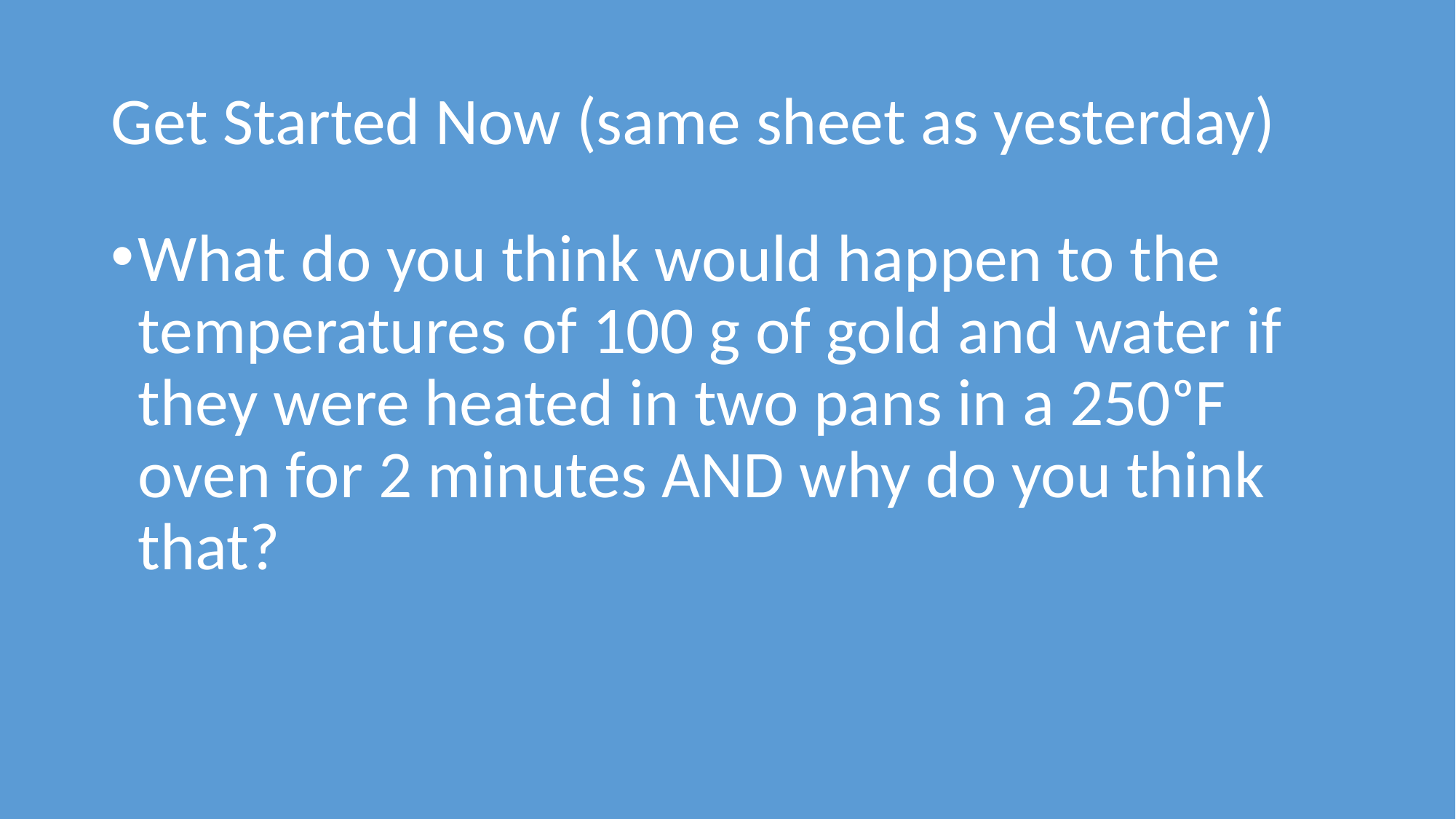

# Get Started Now (same sheet as yesterday)
What do you think would happen to the temperatures of 100 g of gold and water if they were heated in two pans in a 250ᵒF oven for 2 minutes AND why do you think that?